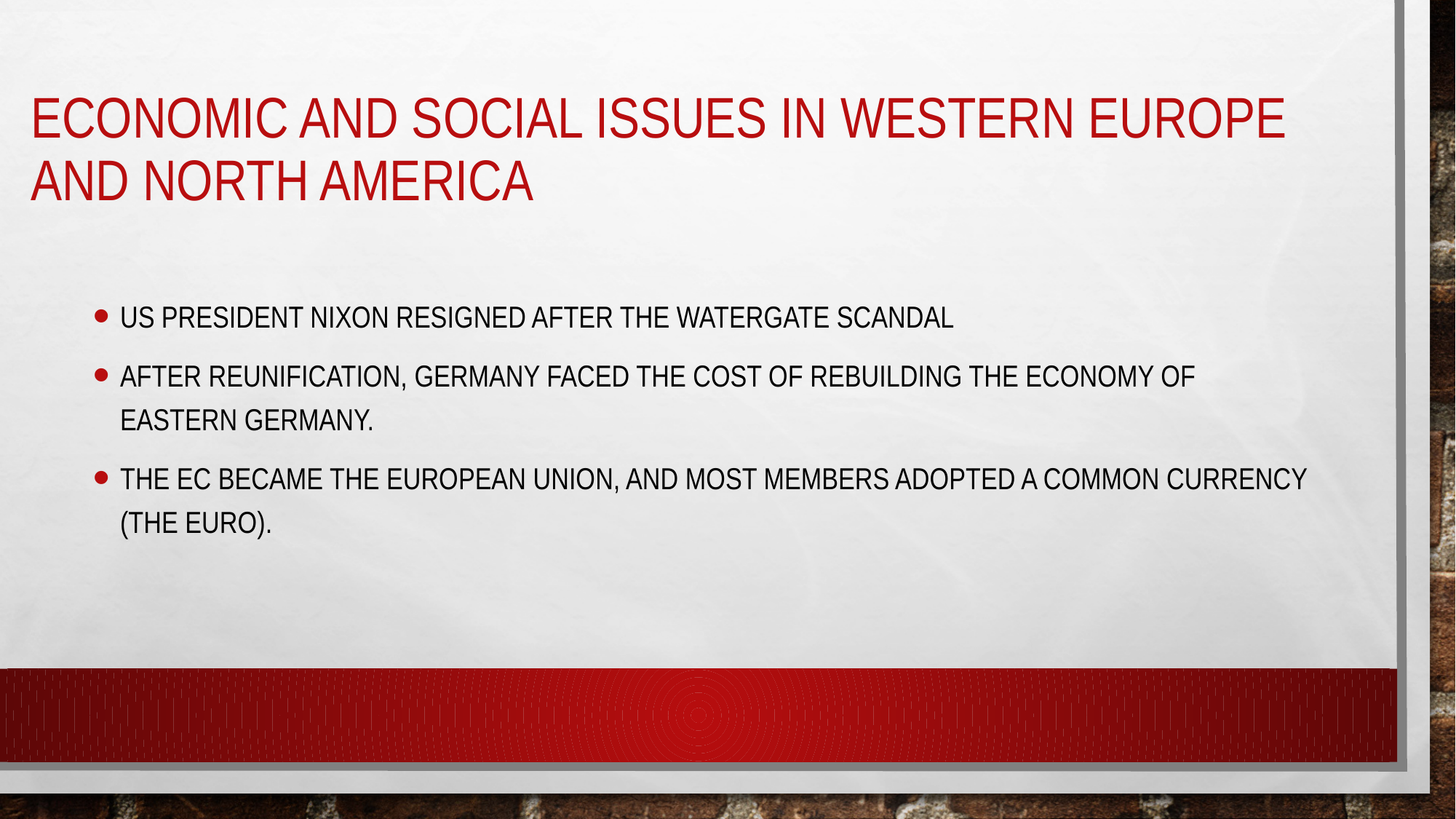

# Economic and social issues in Western Europe and North America
Us president Nixon resigned after the Watergate scandal
After reunification, Germany faced the cost of rebuilding the economy of eastern Germany.
The EC became the European Union, and most members adopted a common currency (the Euro).